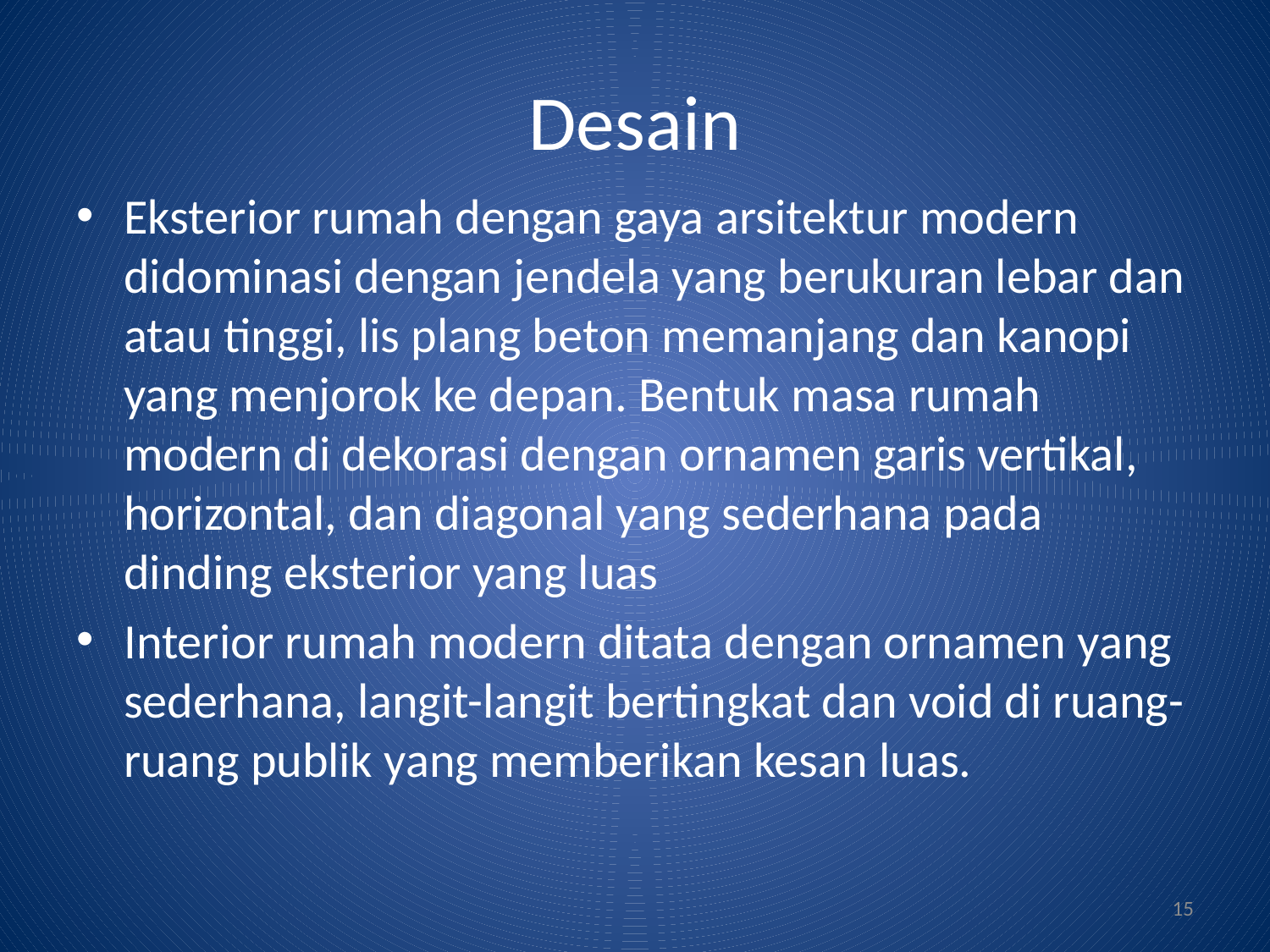

# Desain
Eksterior rumah dengan gaya arsitektur modern didominasi dengan jendela yang berukuran lebar dan atau tinggi, lis plang beton memanjang dan kanopi yang menjorok ke depan. Bentuk masa rumah modern di dekorasi dengan ornamen garis vertikal, horizontal, dan diagonal yang sederhana pada dinding eksterior yang luas
Interior rumah modern ditata dengan ornamen yang sederhana, langit-langit bertingkat dan void di ruang-ruang publik yang memberikan kesan luas.
15